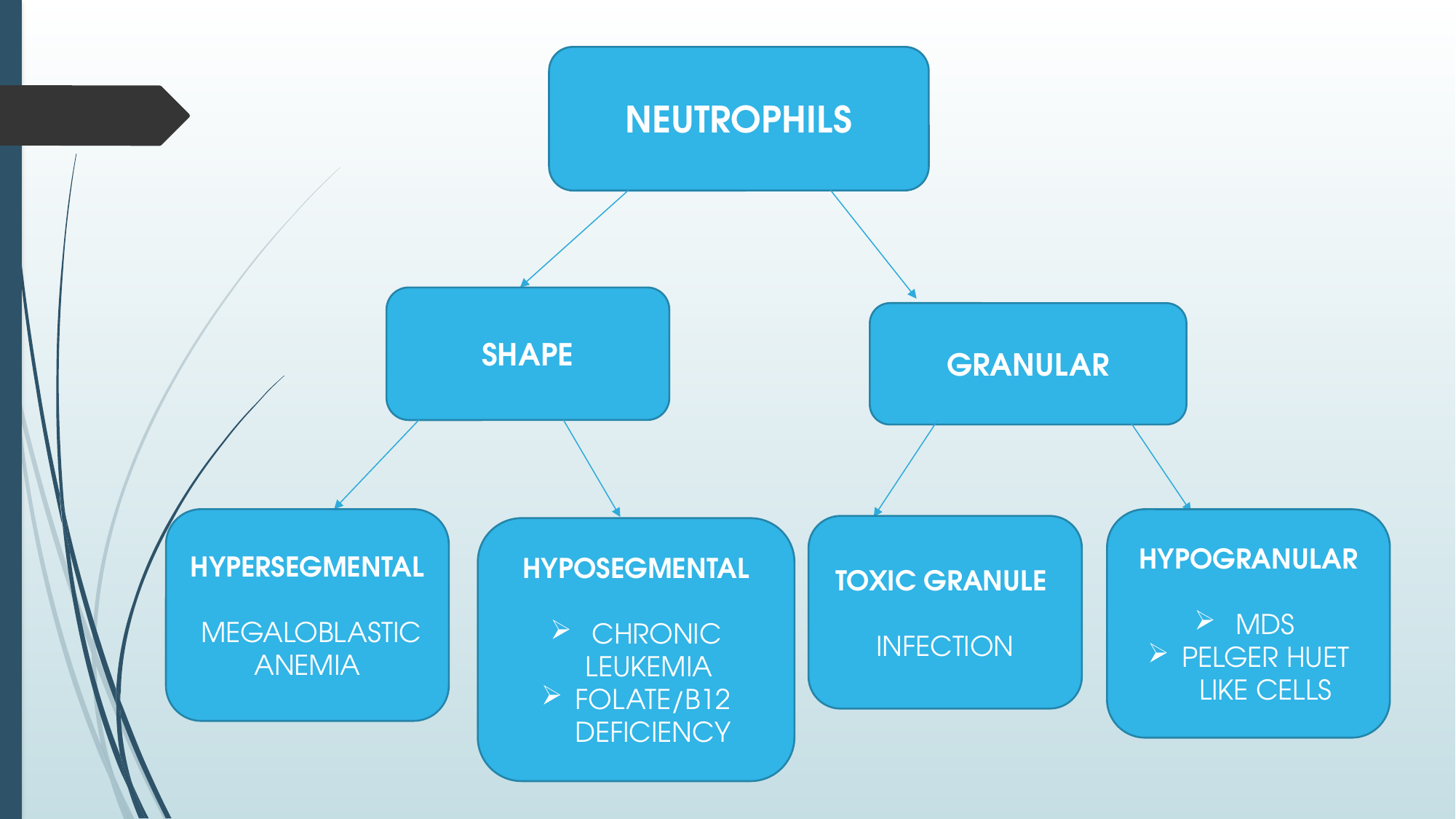

NEUTROPHILS
SHAPE
GRANULAR
HYPERSEGMENTAL

 MEGALOBLASTIC ANEMIA
HYPOGRANULAR

 MDS
PELGER HUET LIKE CELLS
TOXIC GRANULE

INFECTION
HYPOSEGMENTAL

 CHRONIC LEUKEMIA
FOLATE/B12 DEFICIENCY